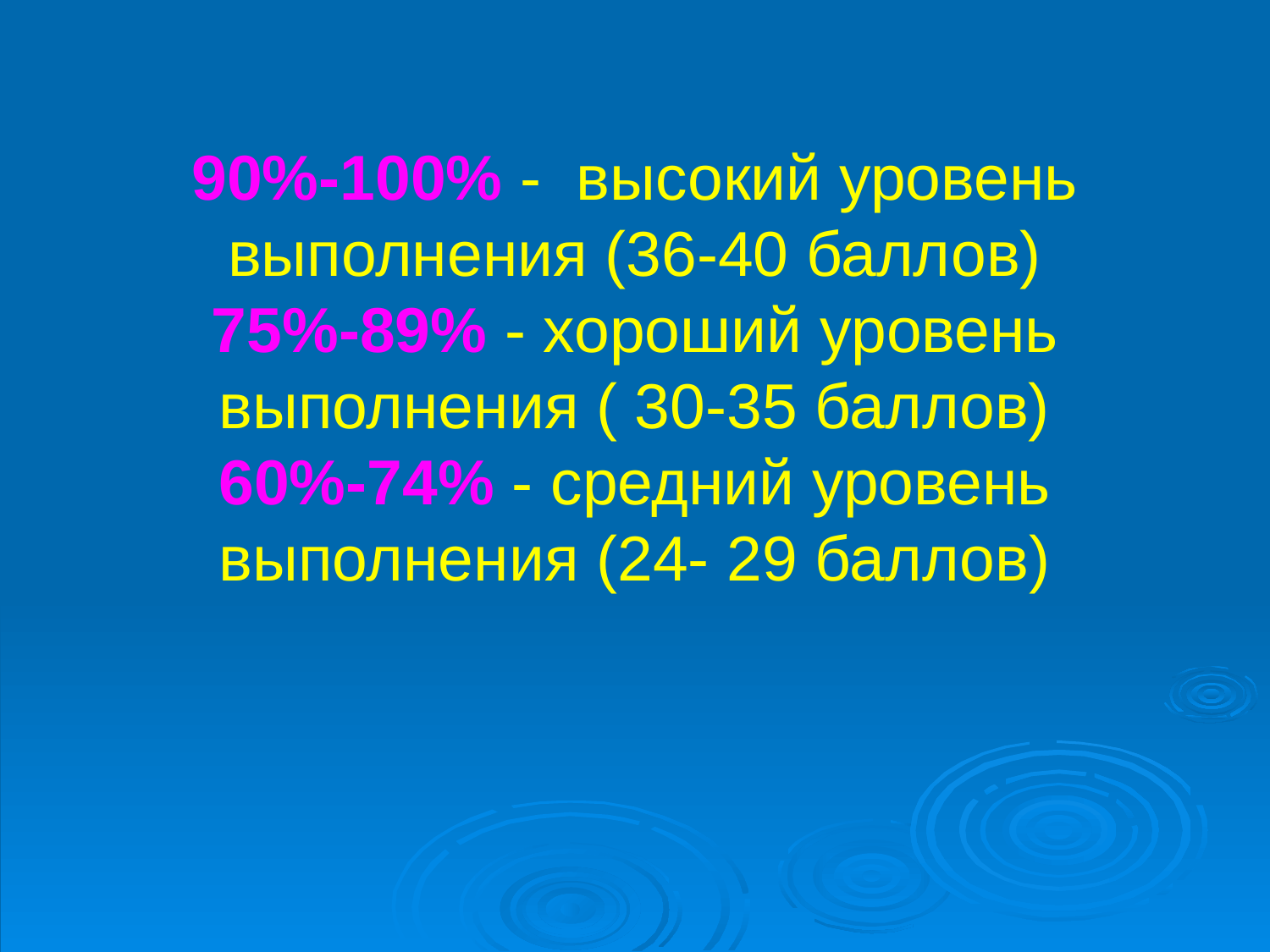

# 90%-100% -  высокий уровень выполнения (36-40 баллов) 75%-89% - хороший уровень выполнения ( 30-35 баллов) 60%-74% - средний уровень выполнения (24- 29 баллов)